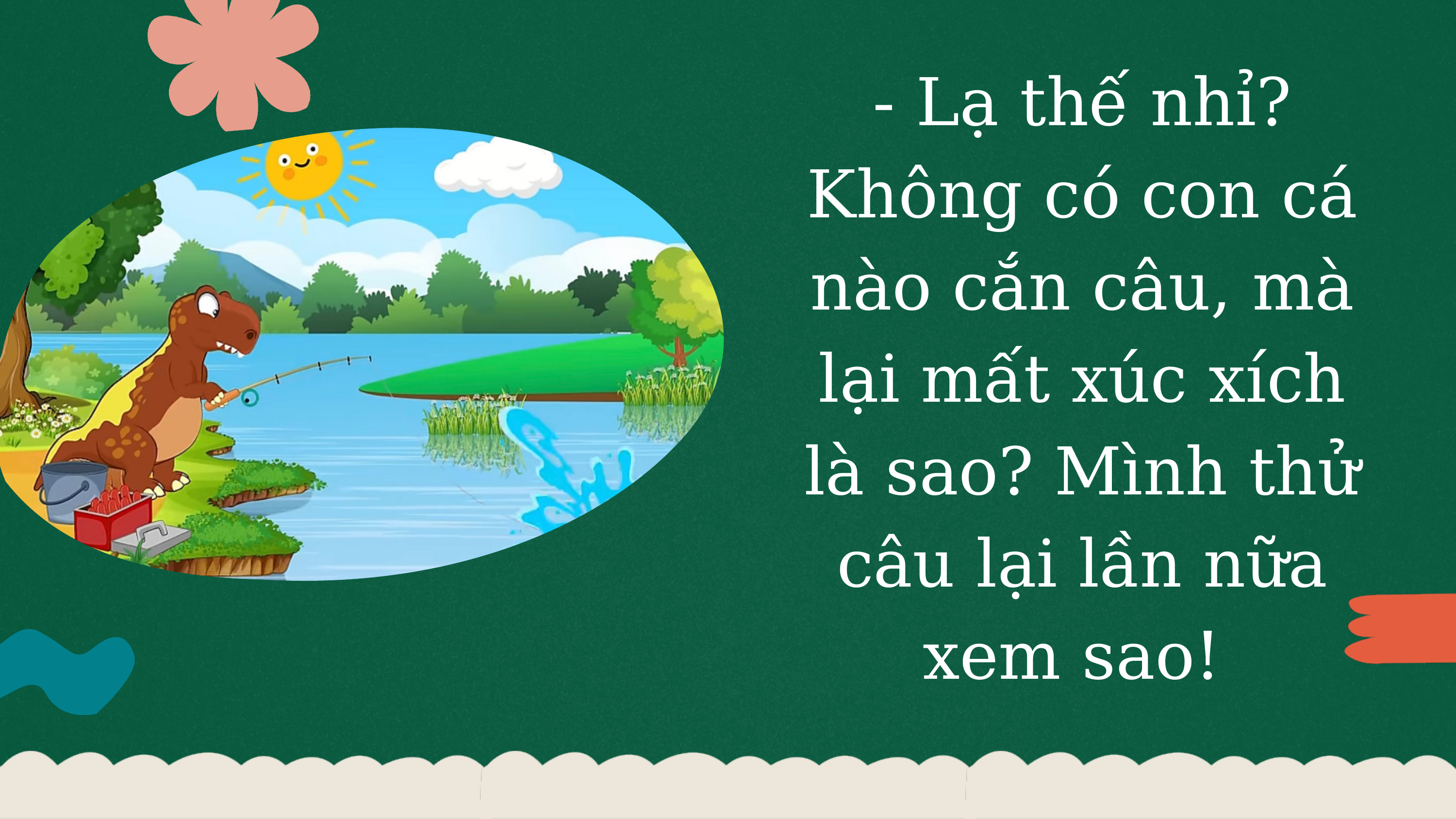

- Lạ thế nhỉ? Không có con cá nào cắn câu, mà lại mất xúc xích là sao? Mình thử câu lại lần nữa xem sao!